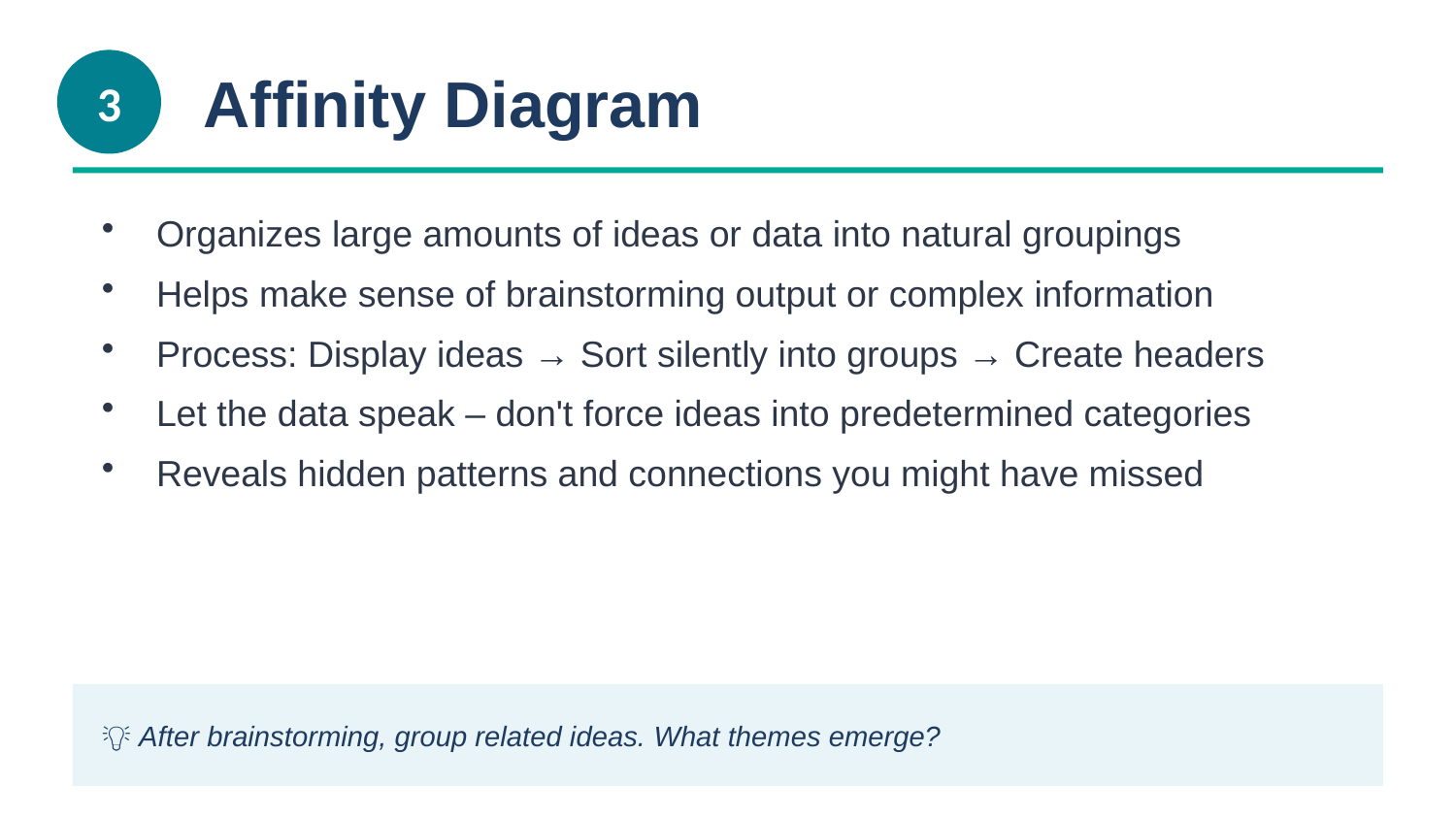

3
Affinity Diagram

Organizes large amounts of ideas or data into natural groupings
Helps make sense of brainstorming output or complex information
Process: Display ideas → Sort silently into groups → Create headers
Let the data speak – don't force ideas into predetermined categories
Reveals hidden patterns and connections you might have missed

💡 After brainstorming, group related ideas. What themes emerge?